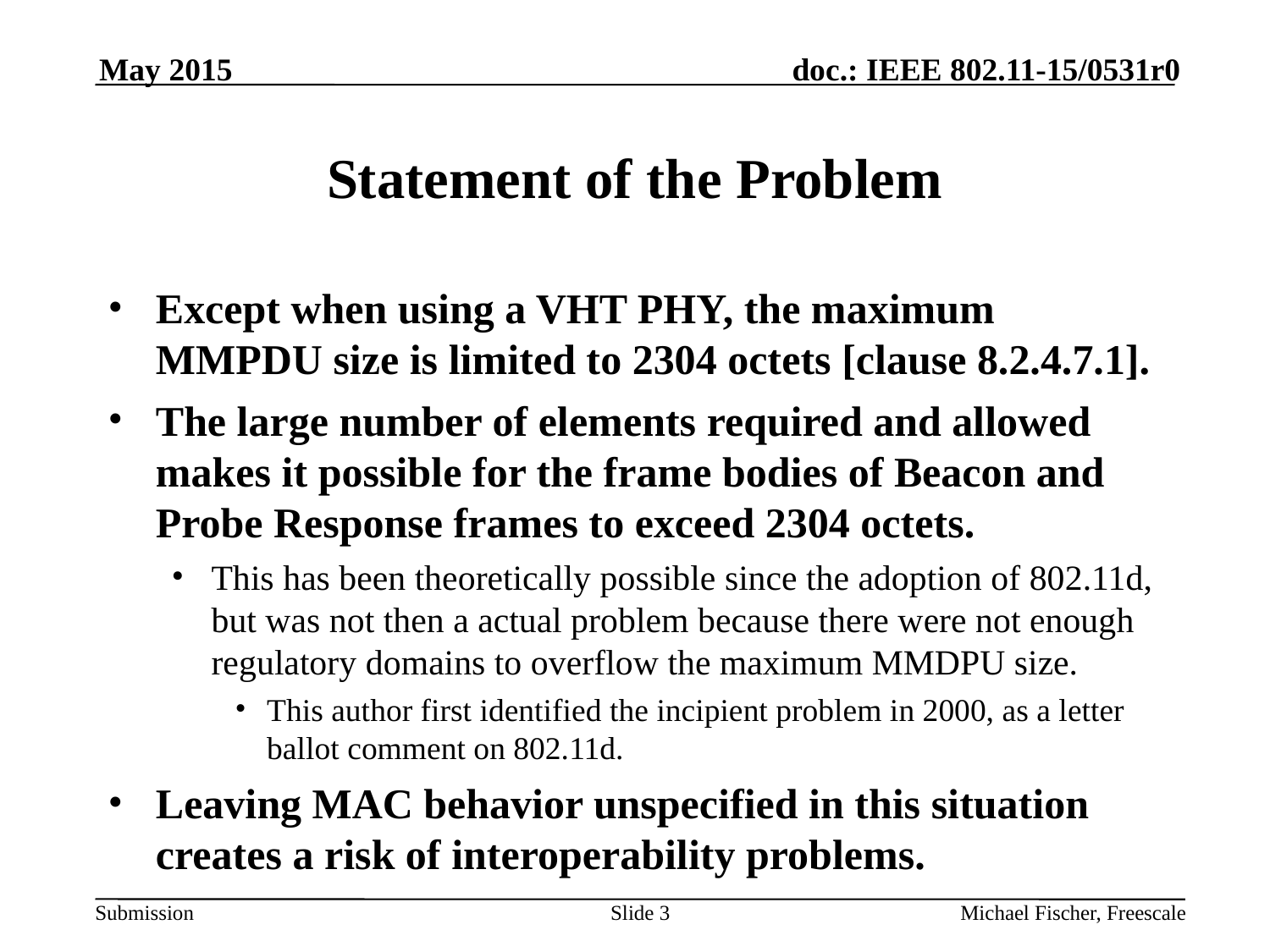

May 2015
# Statement of the Problem
Except when using a VHT PHY, the maximum MMPDU size is limited to 2304 octets [clause 8.2.4.7.1].
The large number of elements required and allowed makes it possible for the frame bodies of Beacon and Probe Response frames to exceed 2304 octets.
This has been theoretically possible since the adoption of 802.11d, but was not then a actual problem because there were not enough regulatory domains to overflow the maximum MMDPU size.
This author first identified the incipient problem in 2000, as a letter ballot comment on 802.11d.
Leaving MAC behavior unspecified in this situation creates a risk of interoperability problems.
Slide 3
Michael Fischer, Freescale